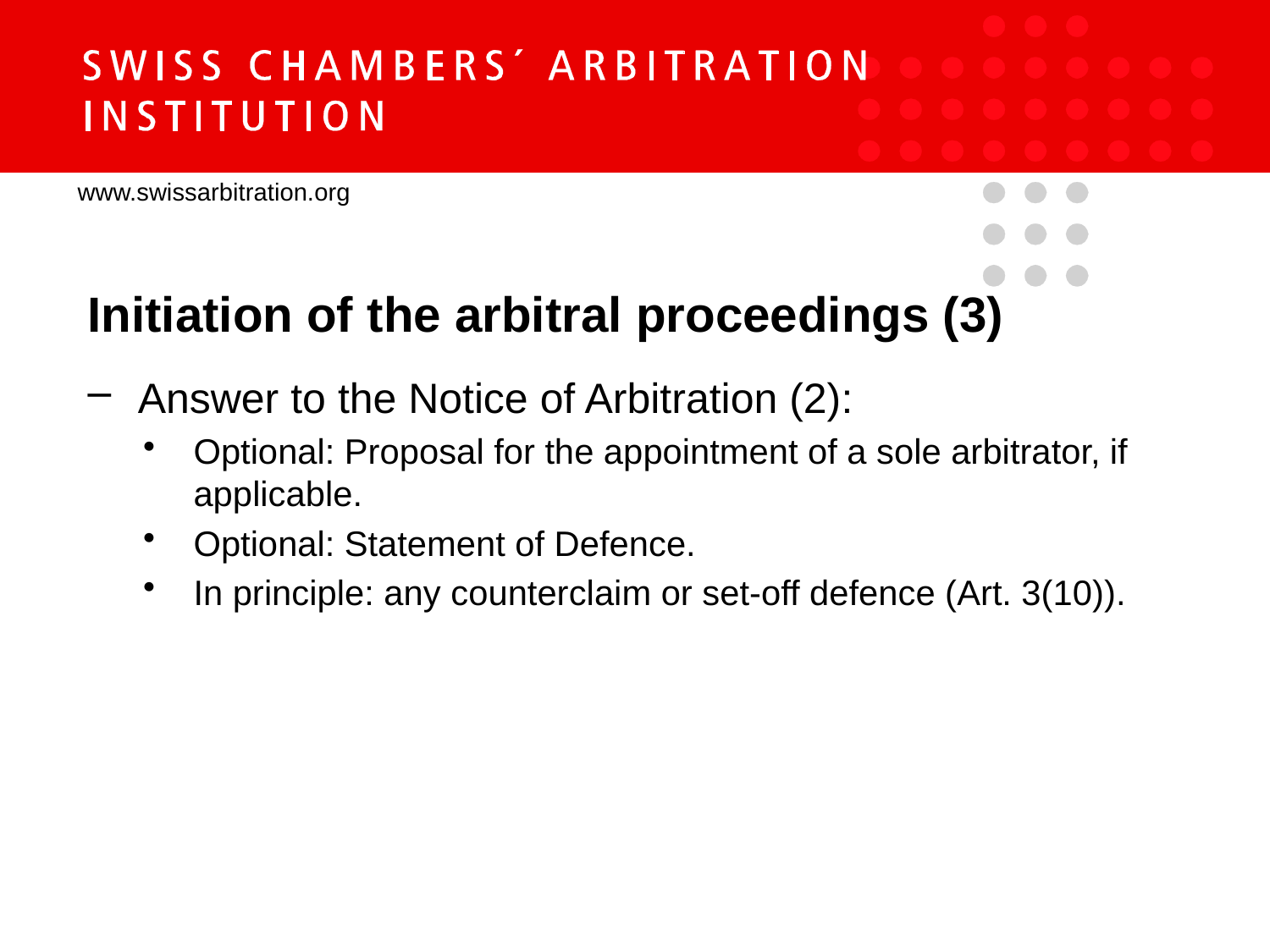

Initiation of the arbitral proceedings (3)
Answer to the Notice of Arbitration (2):
Optional: Proposal for the appointment of a sole arbitrator, if applicable.
Optional: Statement of Defence.
In principle: any counterclaim or set-off defence (Art. 3(10)).